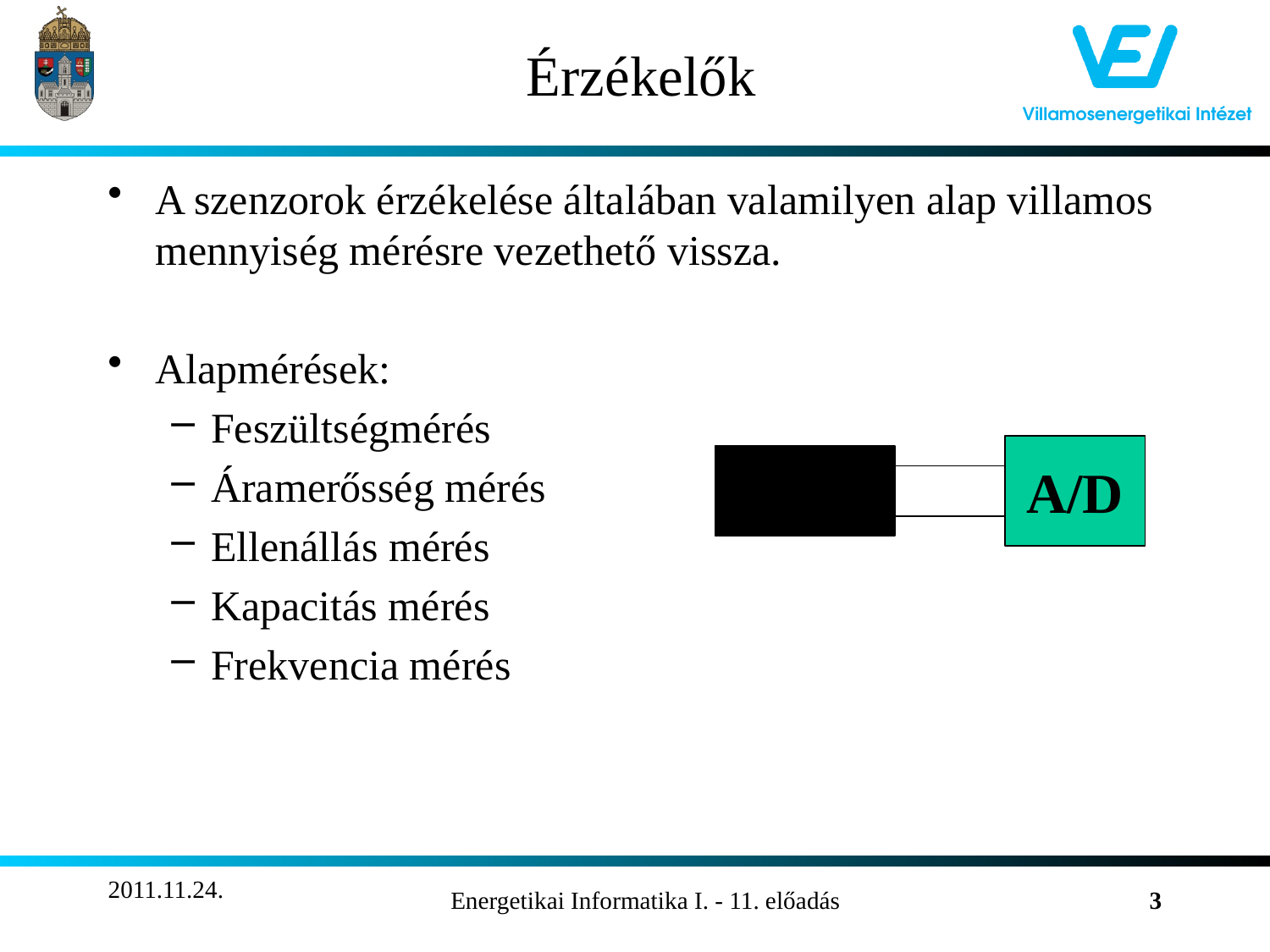

# Érzékelők
A szenzorok érzékelése általában valamilyen alap villamos mennyiség mérésre vezethető vissza.

Alapmérések:
Feszültségmérés
Áramerősség mérés
Ellenállás mérés
Kapacitás mérés
Frekvencia mérés
A/D

2011.11.24.
Energetikai Informatika I. - 11. előadás
3